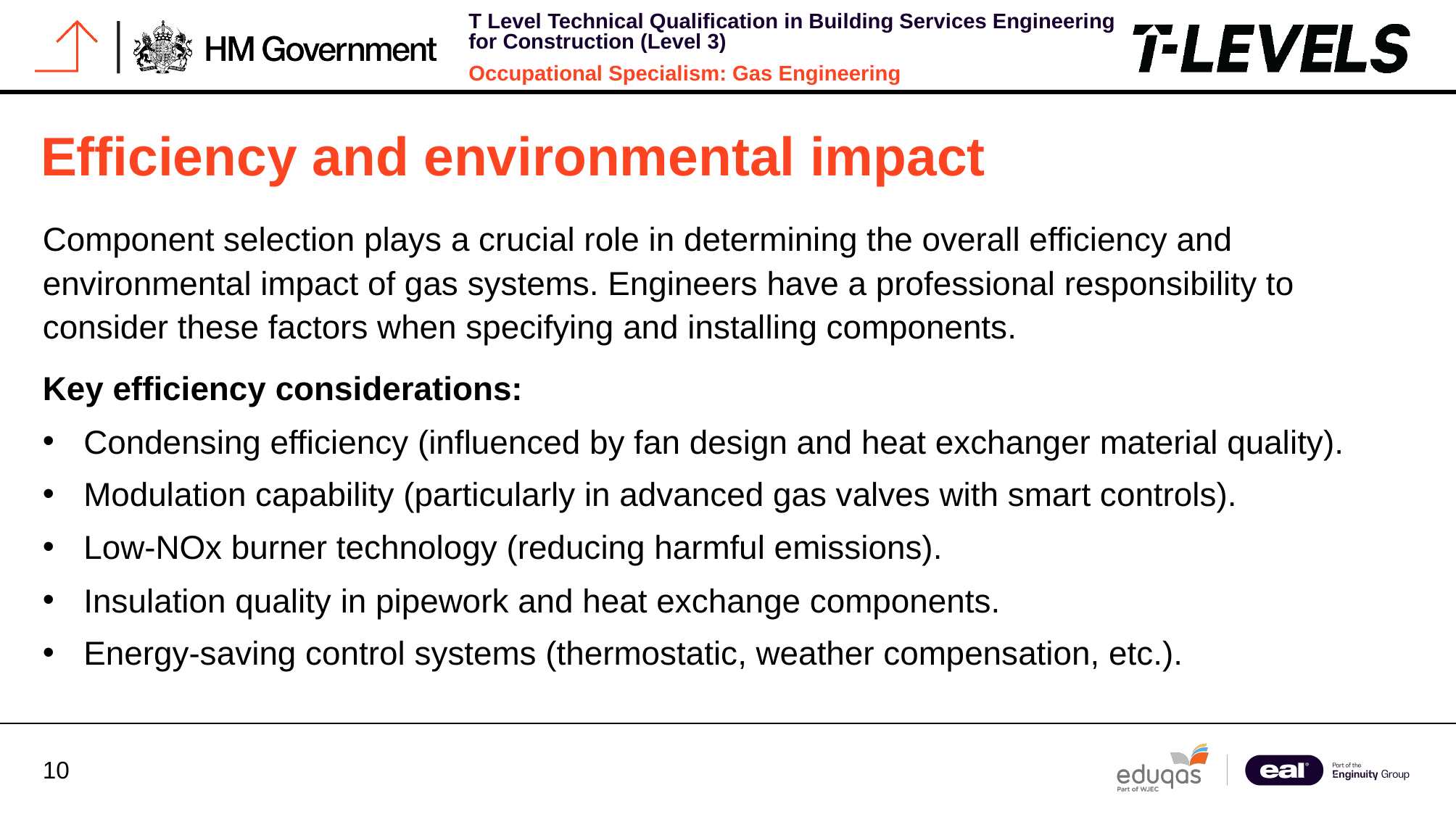

# Efficiency and environmental impact
Component selection plays a crucial role in determining the overall efficiency and environmental impact of gas systems. Engineers have a professional responsibility to consider these factors when specifying and installing components.
Key efficiency considerations:
Condensing efficiency (influenced by fan design and heat exchanger material quality).
Modulation capability (particularly in advanced gas valves with smart controls).
Low-NOx burner technology (reducing harmful emissions).
Insulation quality in pipework and heat exchange components.
Energy-saving control systems (thermostatic, weather compensation, etc.).